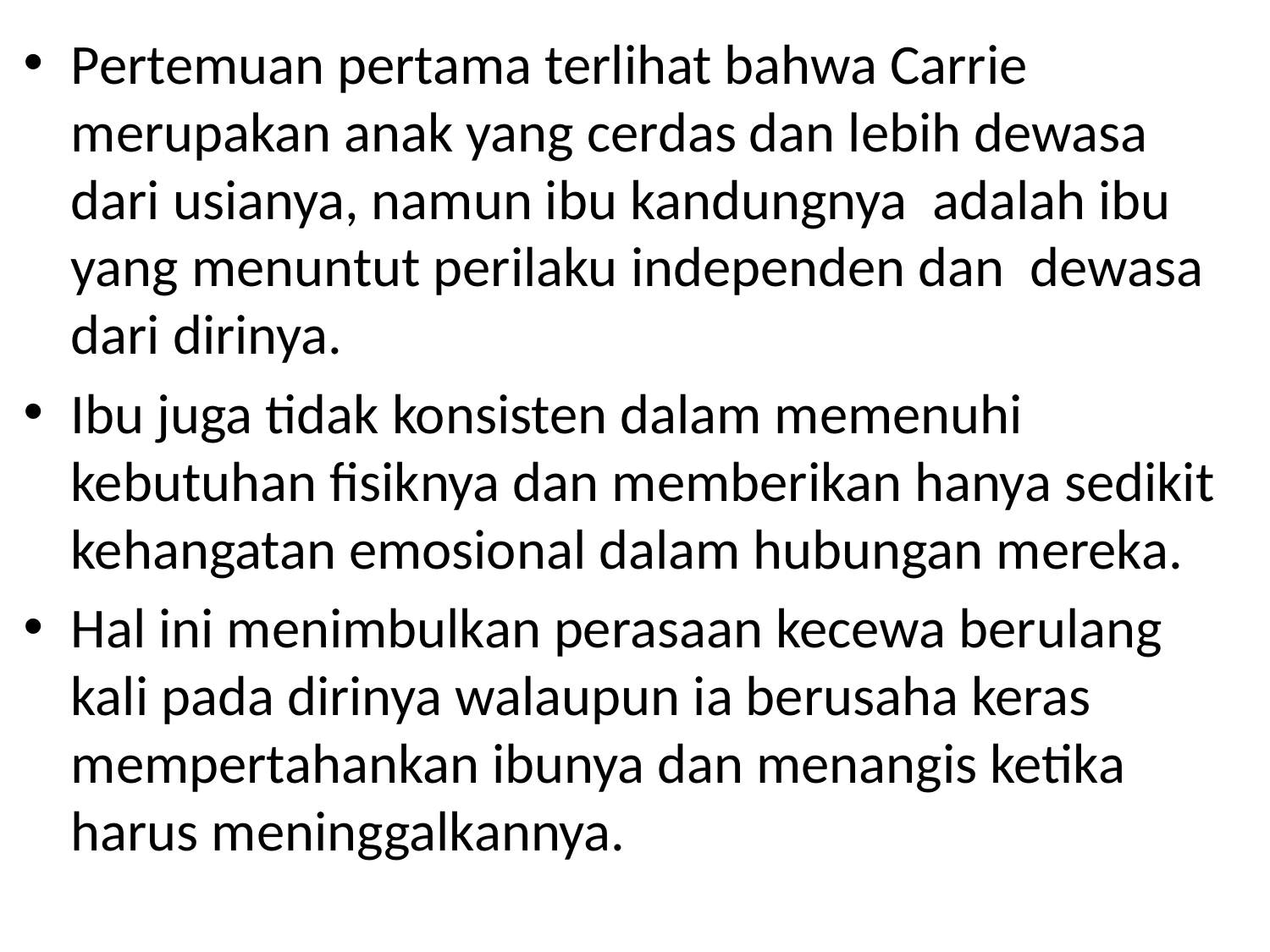

Pertemuan pertama terlihat bahwa Carrie merupakan anak yang cerdas dan lebih dewasa dari usianya, namun ibu kandungnya  adalah ibu yang menuntut perilaku independen dan  dewasa dari dirinya.
Ibu juga tidak konsisten dalam memenuhi kebutuhan fisiknya dan memberikan hanya sedikit kehangatan emosional dalam hubungan mereka.
Hal ini menimbulkan perasaan kecewa berulang kali pada dirinya walaupun ia berusaha keras mempertahankan ibunya dan menangis ketika harus meninggalkannya.